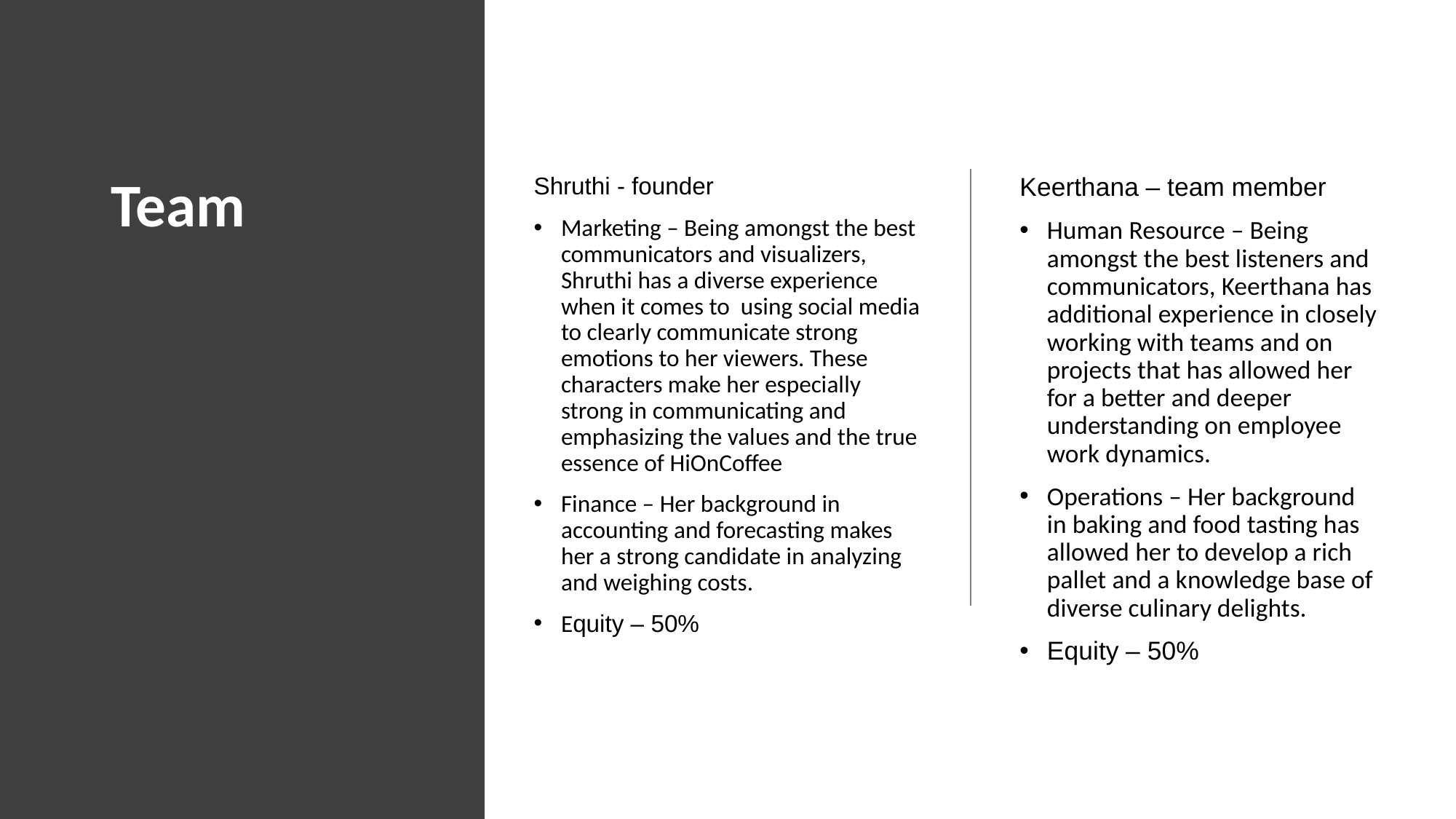

# Team
Shruthi - founder
Marketing – Being amongst the best communicators and visualizers, Shruthi has a diverse experience when it comes to  using social media to clearly communicate strong emotions to her viewers. These characters make her especially strong in communicating and emphasizing the values and the true essence of HiOnCoffee
Finance – Her background in accounting and forecasting makes her a strong candidate in analyzing and weighing costs.
Equity – 50%
Keerthana – team member
Human Resource – Being amongst the best listeners and communicators, Keerthana has additional experience in closely working with teams and on projects that has allowed her for a better and deeper understanding on employee work dynamics.
Operations – Her background in baking and food tasting has allowed her to develop a rich pallet and a knowledge base of diverse culinary delights.
Equity – 50%